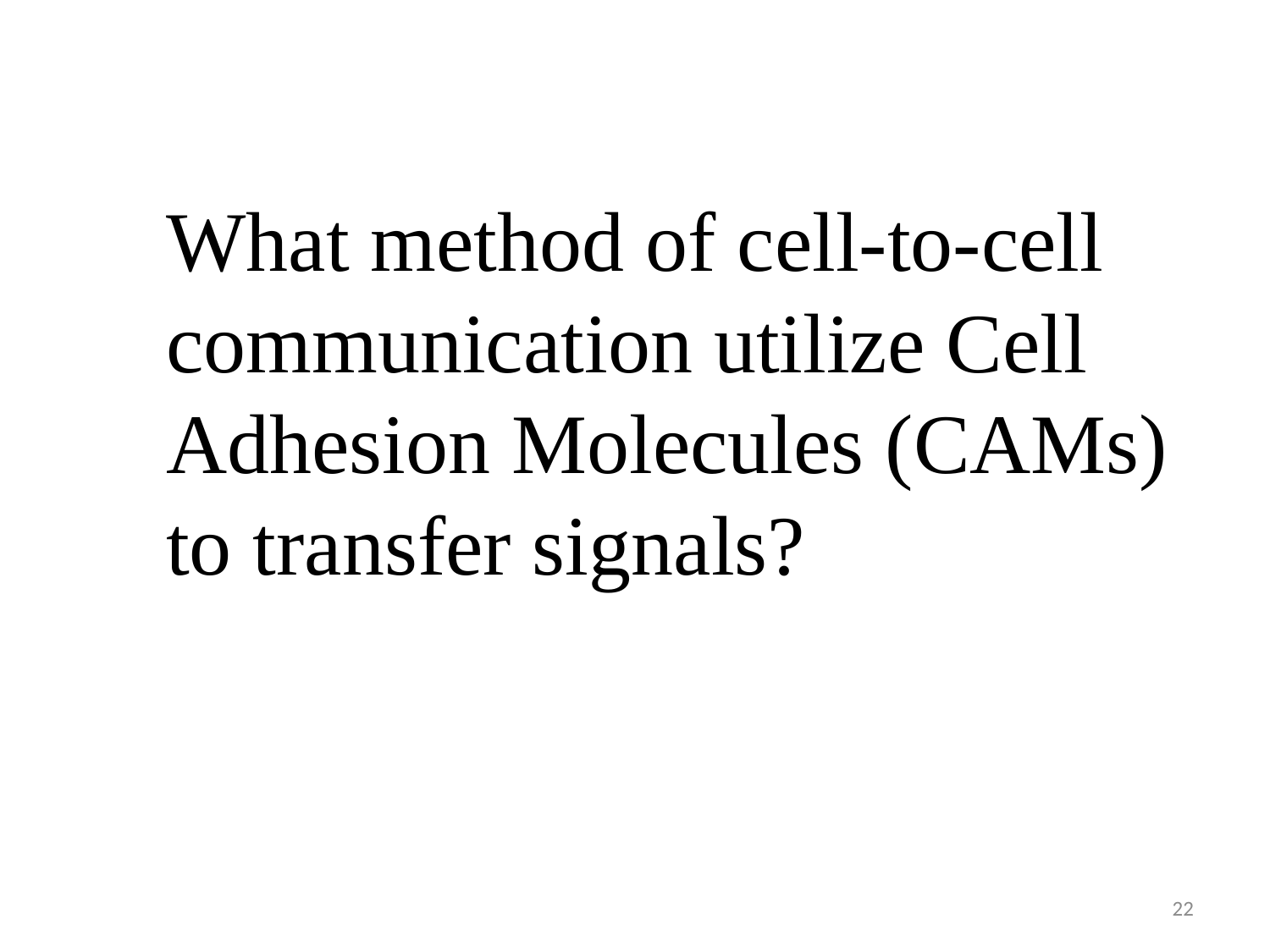

What method of cell-to-cell communication utilize Cell Adhesion Molecules (CAMs) to transfer signals?
22